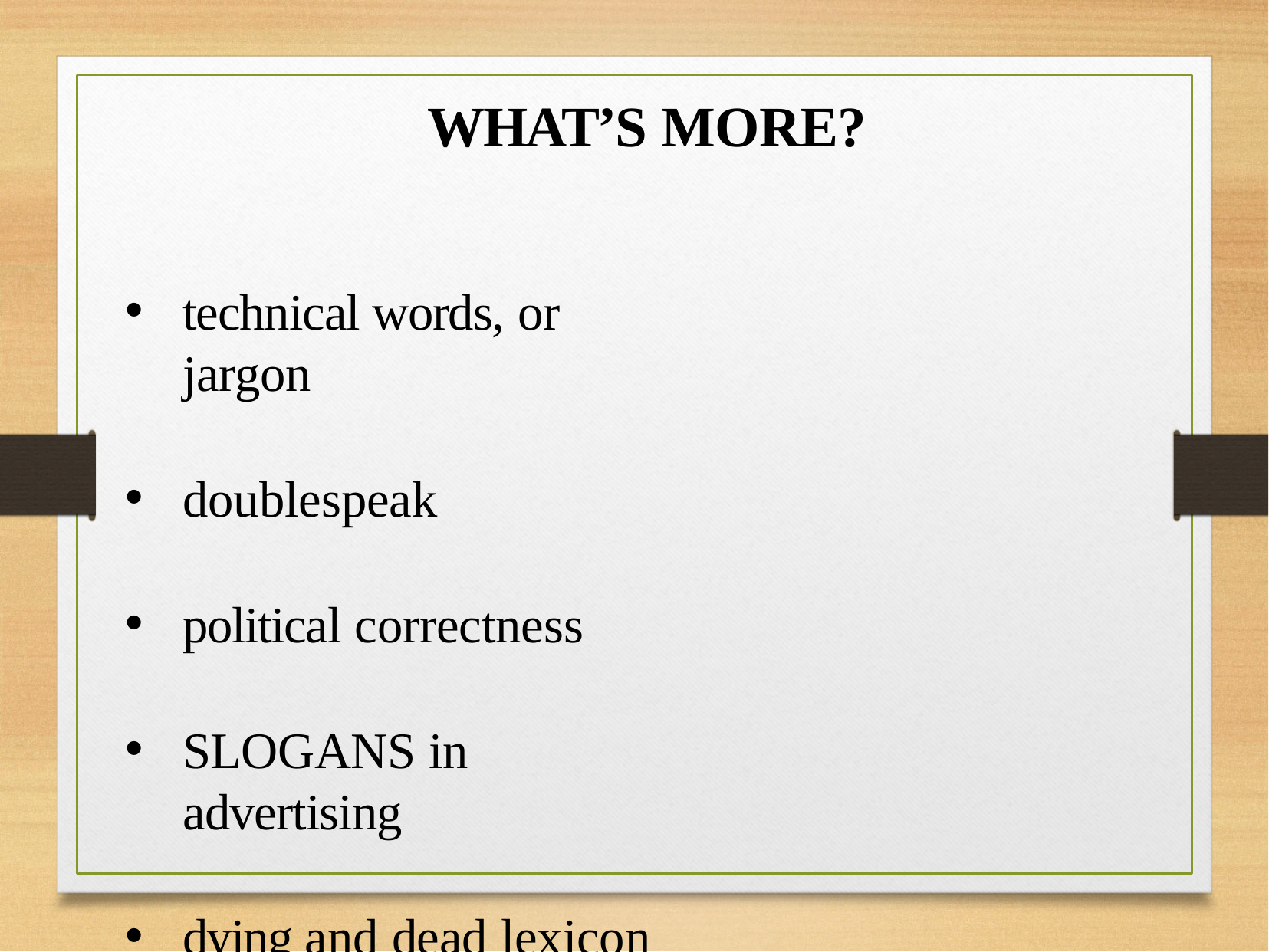

# WHAT’S MORE?
technical words, or jargon

doublespeak

political correctness

SLOGANS in advertising

dying and dead lexicon